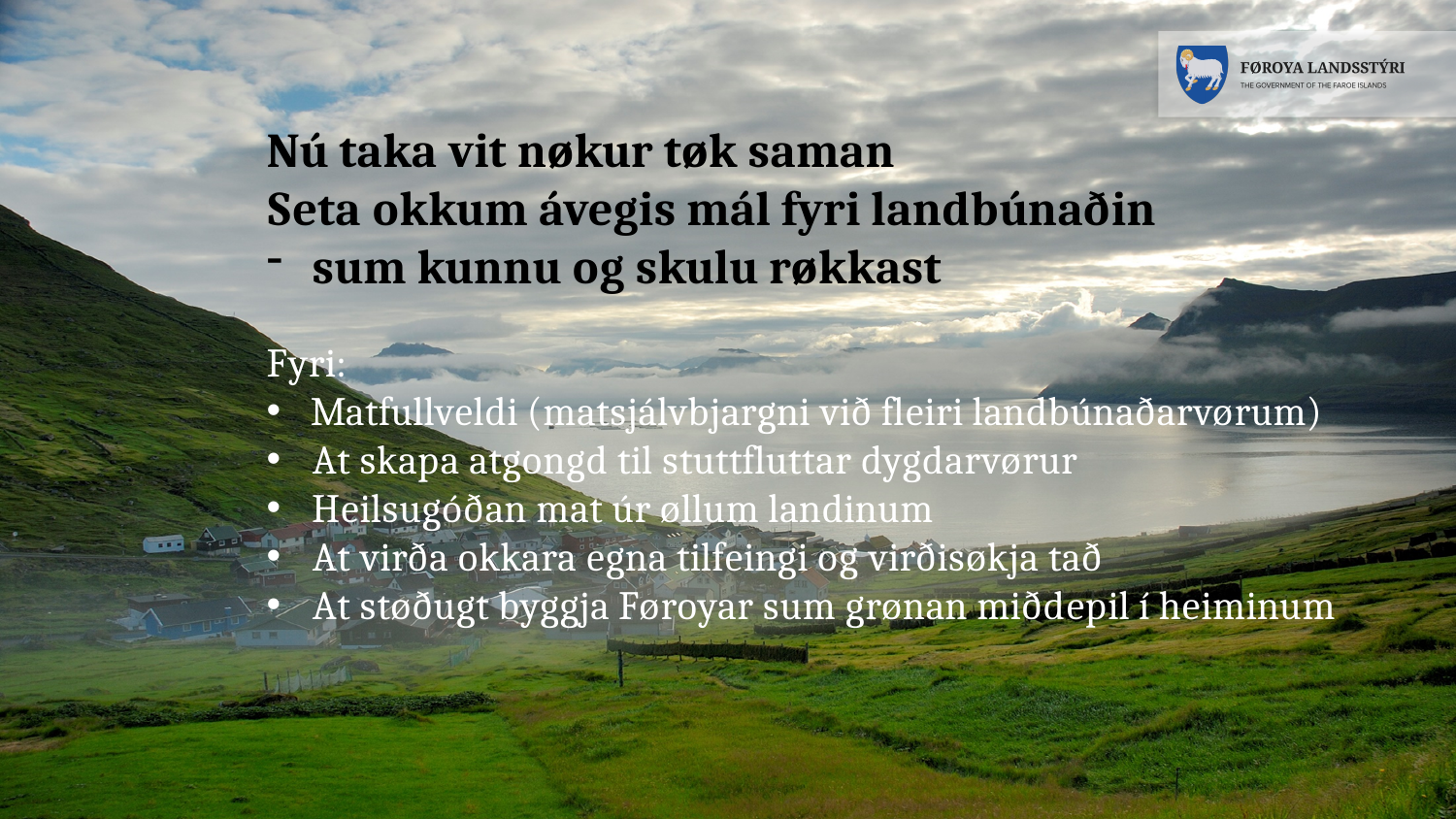

Nú taka vit nøkur tøk saman
Seta okkum ávegis mál fyri landbúnaðin
sum kunnu og skulu røkkast

Fyri:
Matfullveldi (matsjálvbjargni við fleiri landbúnaðarvørum)
At skapa atgongd til stuttfluttar dygdarvørur
Heilsugóðan mat úr øllum landinum
At virða okkara egna tilfeingi og virðisøkja tað
At støðugt byggja Føroyar sum grønan miðdepil í heiminum